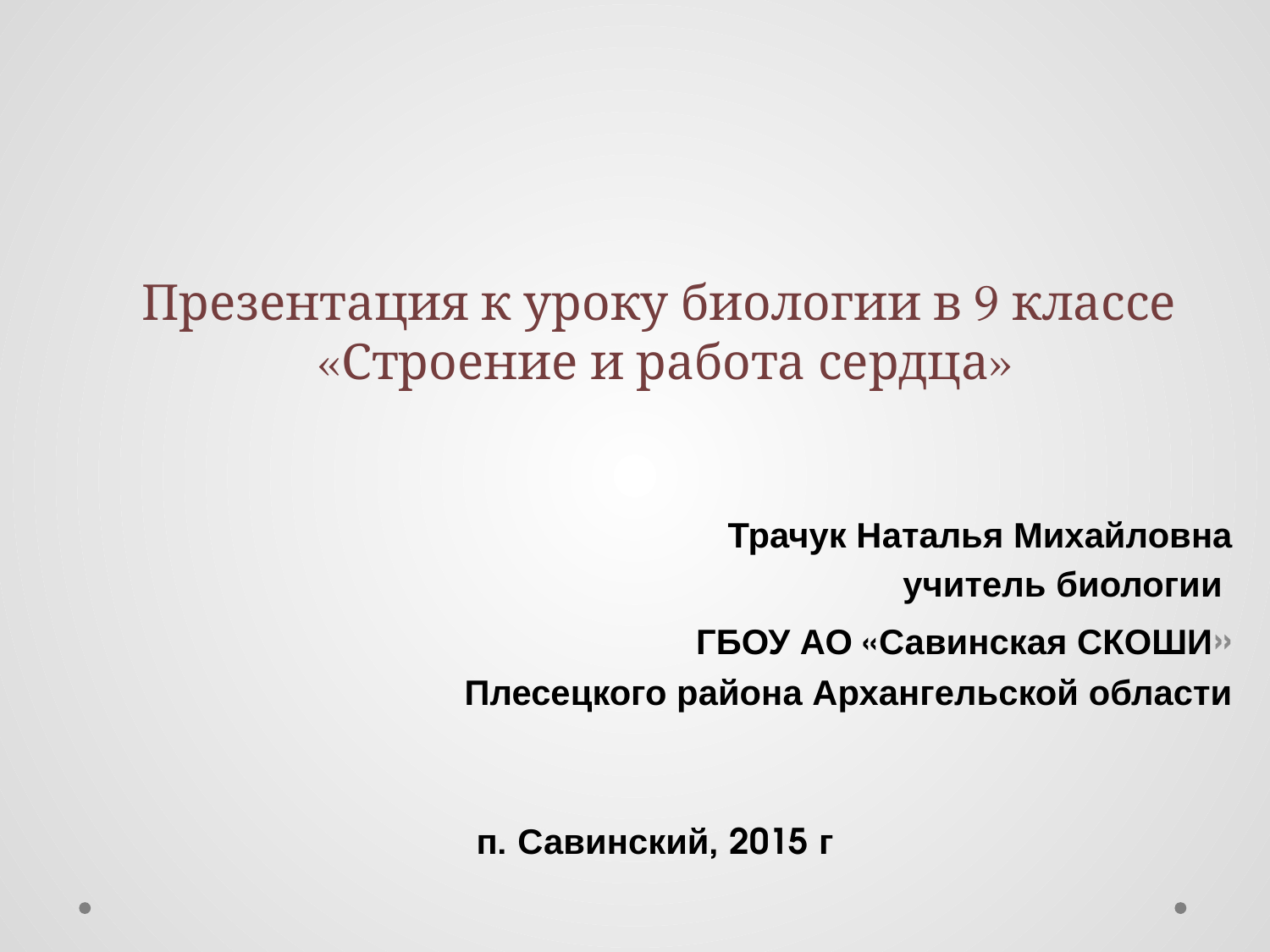

# Презентация к уроку биологии в 9 классе «Строение и работа сердца»
Трачук Наталья Михайловна
учитель биологии
ГБОУ АО «Савинская СКОШИ»
Плесецкого района Архангельской области

п. Савинский, 2015 г